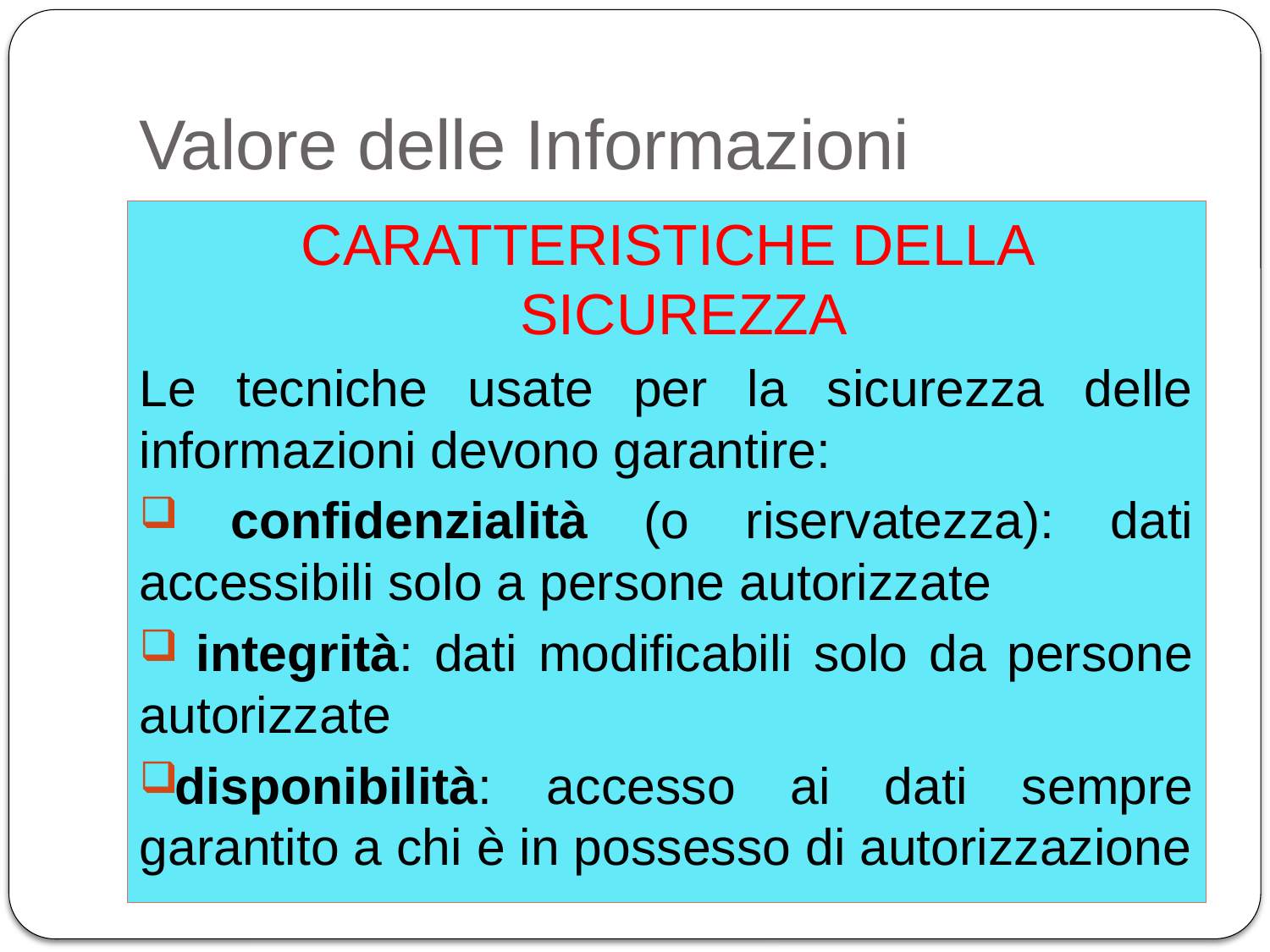

# Valore delle Informazioni
CARATTERISTICHE DELLA SICUREZZA
Le tecniche usate per la sicurezza delle informazioni devono garantire:
 confidenzialità (o riservatezza): dati accessibili solo a persone autorizzate
 integrità: dati modificabili solo da persone autorizzate
disponibilità: accesso ai dati sempre garantito a chi è in possesso di autorizzazione